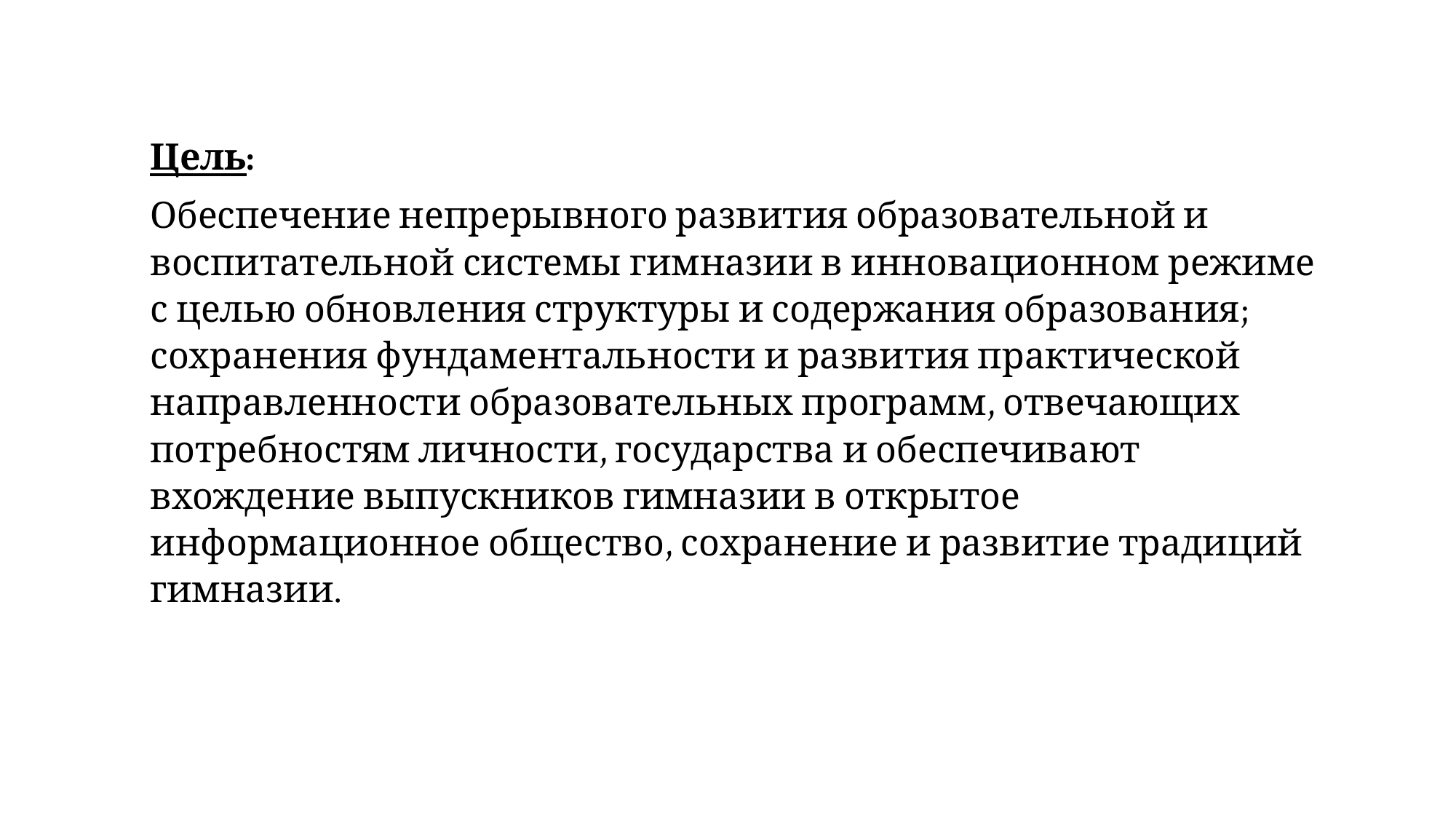

Цель:
Обеспечение непрерывного развития образовательной и воспитательной системы гимназии в инновационном режиме с целью обновления структуры и содержания образования; сохранения фундаментальности и развития практической направленности образовательных программ, отвечающих потребностям личности, государства и обеспечивают вхождение выпускников гимназии в открытое информационное общество, сохранение и развитие традиций гимназии.